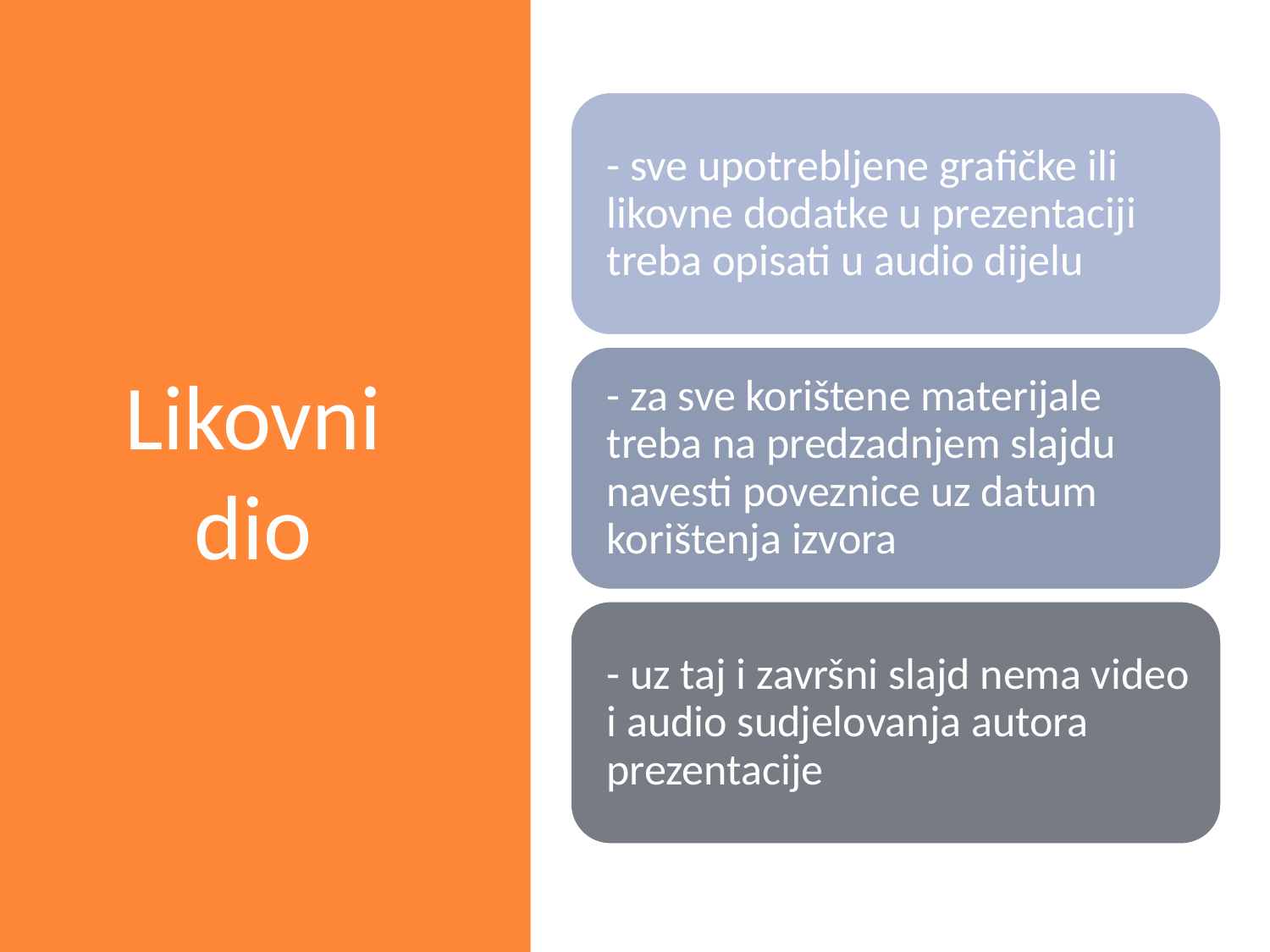

# Likovni dio
- sve upotrebljene grafičke ili likovne dodatke u prezentaciji treba opisati u audio dijelu
- za sve korištene materijale treba na predzadnjem slajdu navesti poveznice uz datum korištenja izvora
- uz taj i završni slajd nema video i audio sudjelovanja autora prezentacije